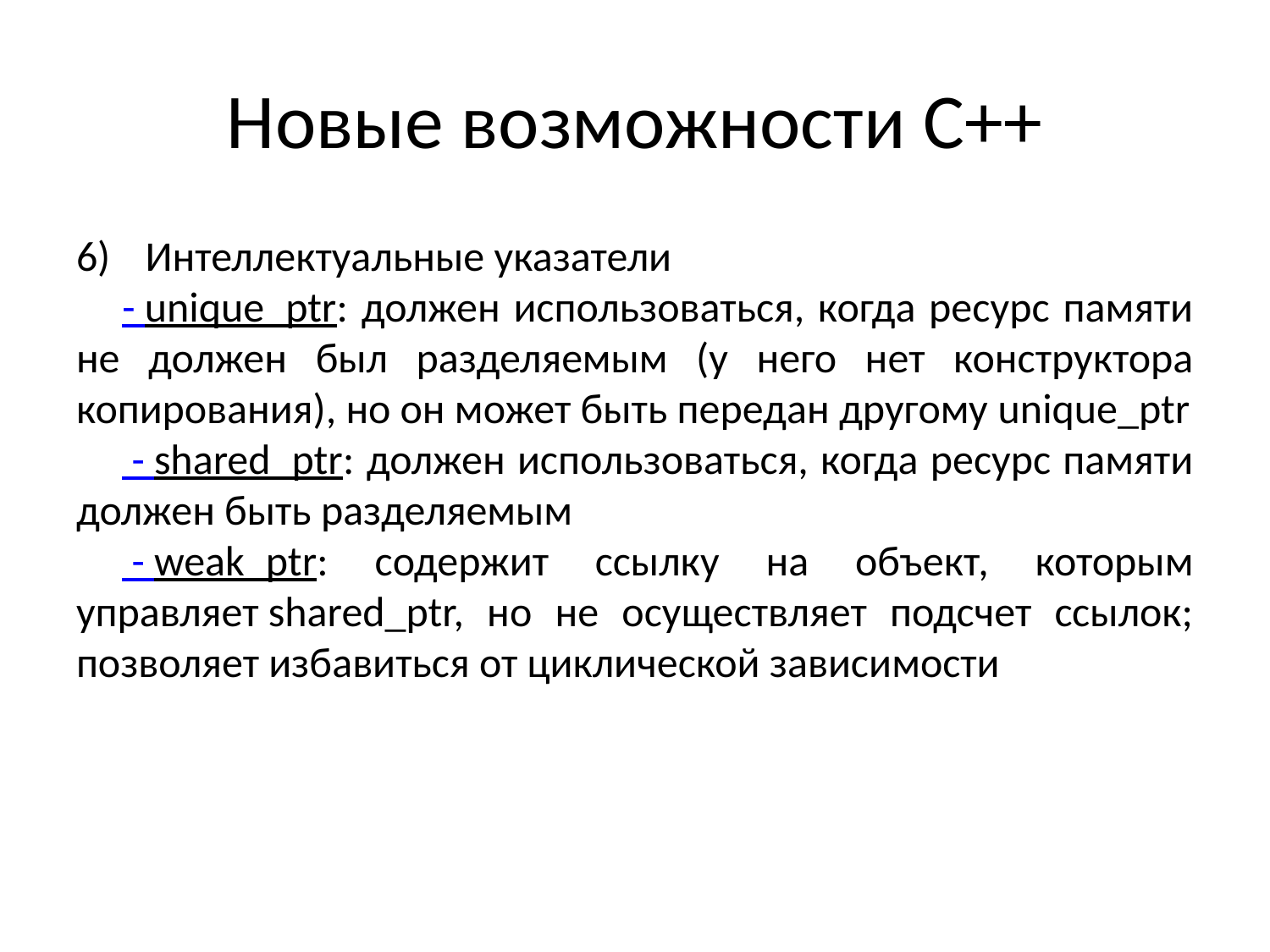

# Новые возможности С++
Интеллектуальные указатели
- unique_ptr: должен использоваться, когда ресурс памяти не должен был разделяемым (у него нет конструктора копирования), но он может быть передан другому unique_ptr
 - shared_ptr: должен использоваться, когда ресурс памяти должен быть разделяемым
 - weak_ptr: содержит ссылку на объект, которым управляет shared_ptr, но не осуществляет подсчет ссылок; позволяет избавиться от циклической зависимости